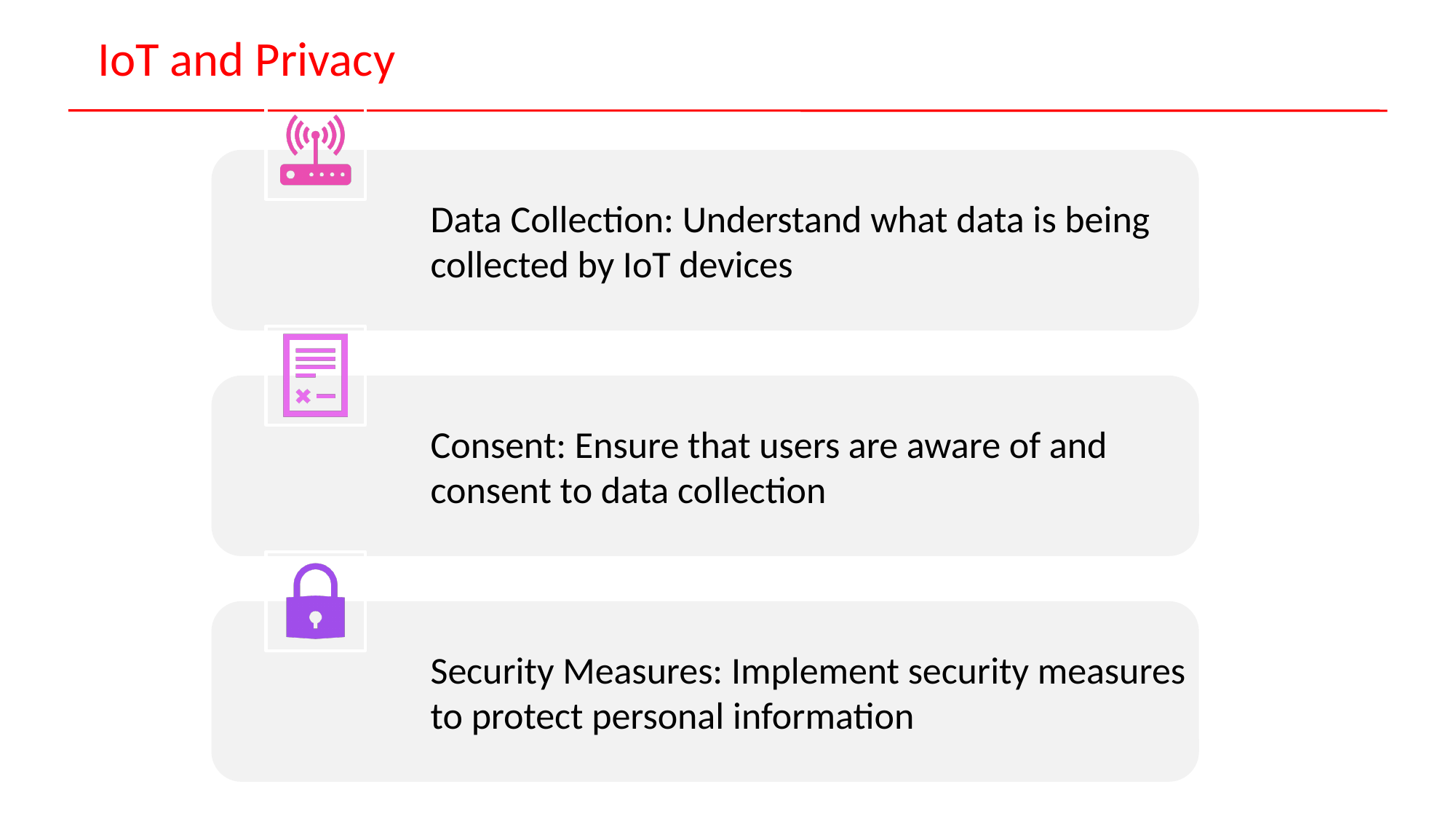

IoT and Privacy
Data Collection: Understand what data is being collected by IoT devices
Consent: Ensure that users are aware of and consent to data collection
Security Measures: Implement security measures to protect personal information